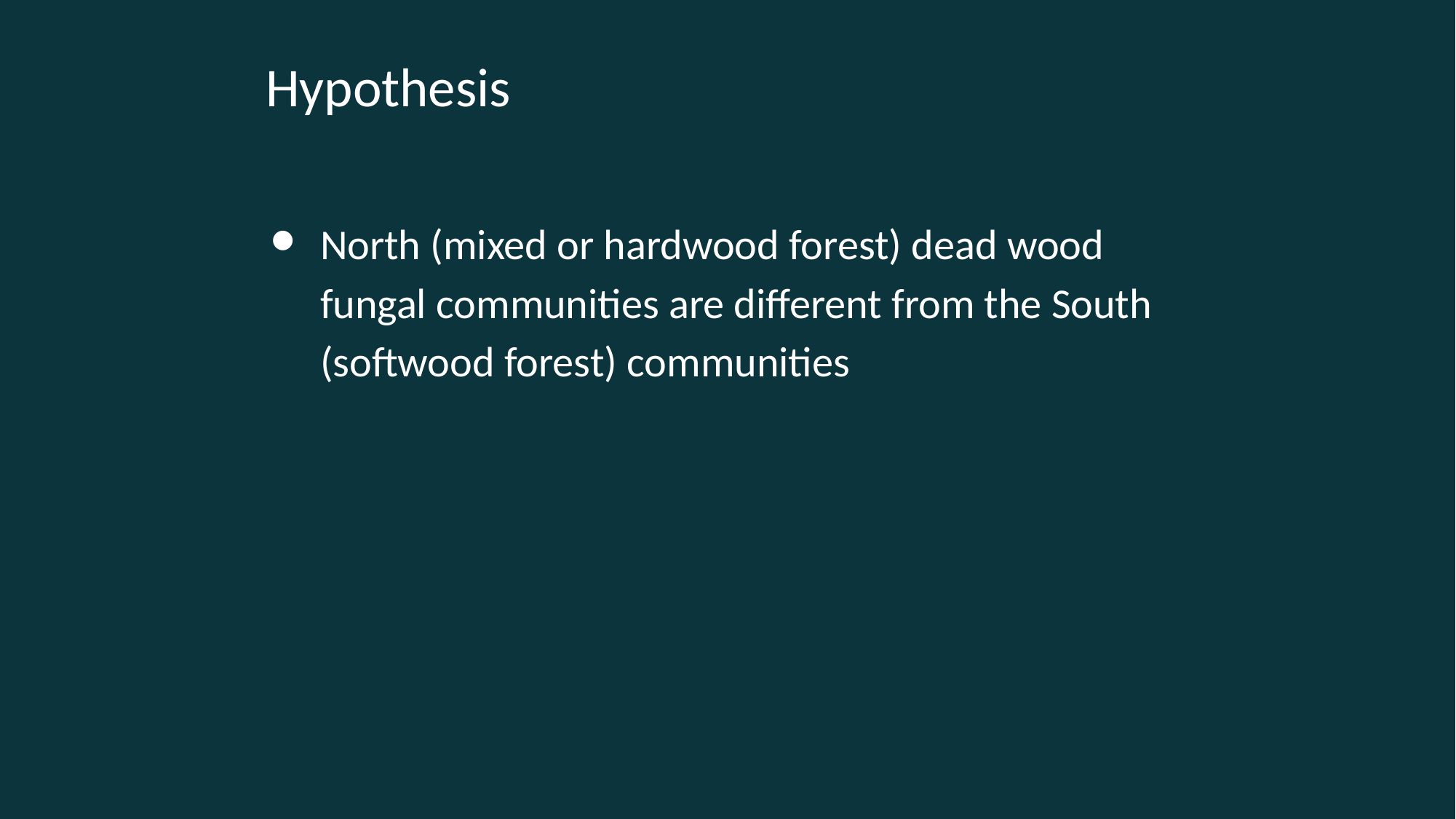

# Hypothesis
North (mixed or hardwood forest) dead wood fungal communities are different from the South (softwood forest) communities